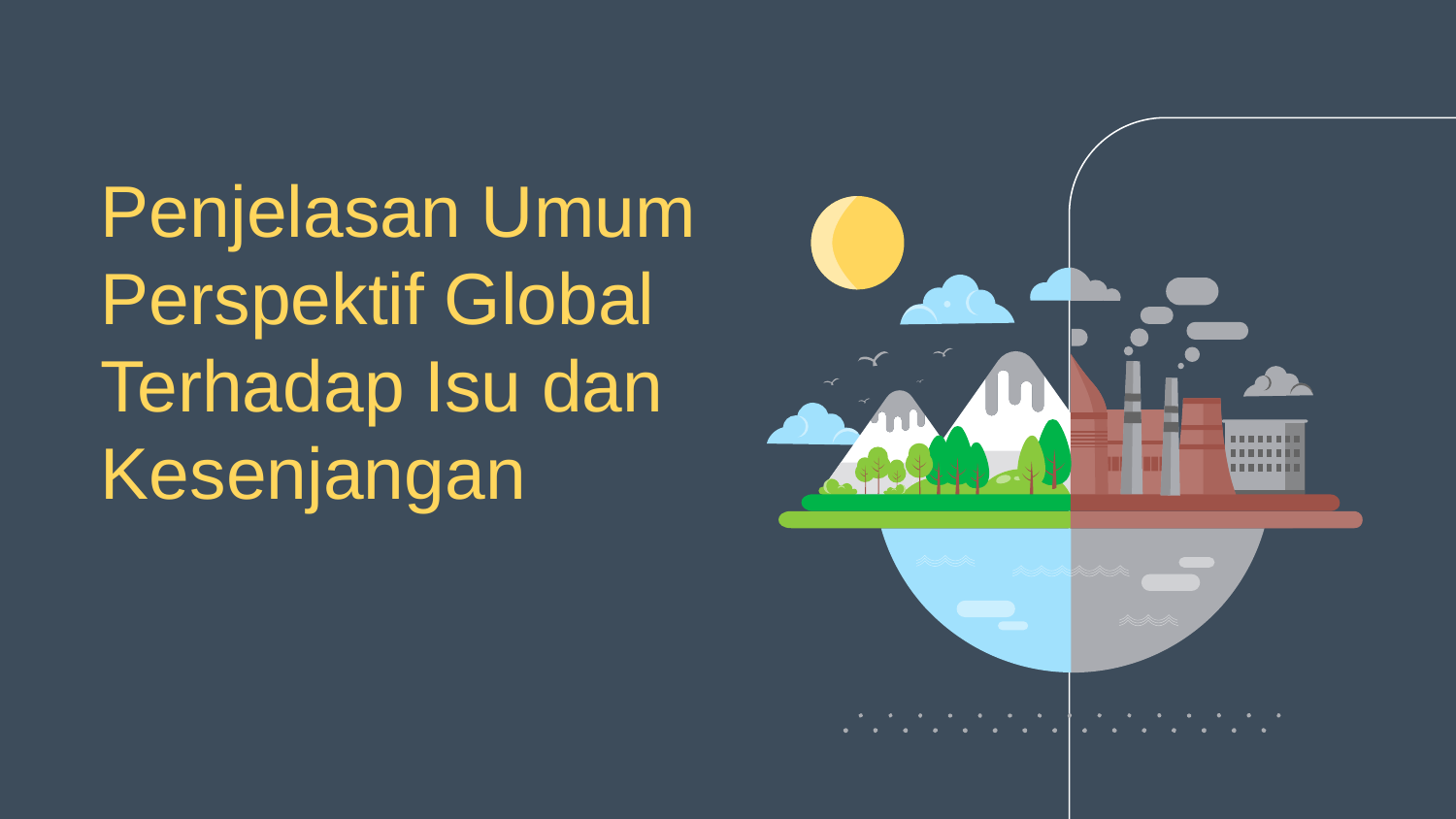

# Penjelasan Umum Perspektif Global Terhadap Isu dan Kesenjangan